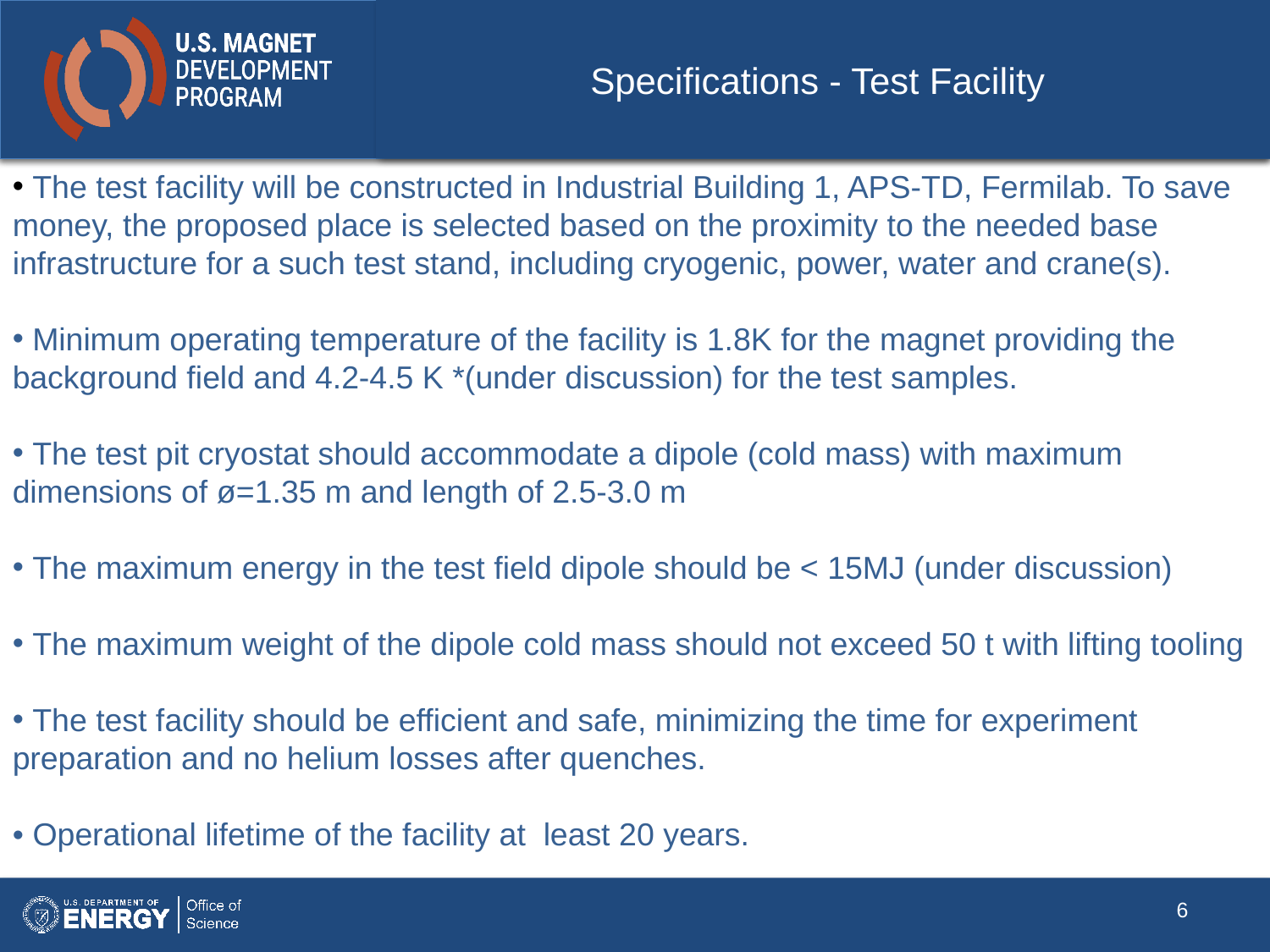

# Specifications - Test Facility
 The test facility will be constructed in Industrial Building 1, APS-TD, Fermilab. To save money, the proposed place is selected based on the proximity to the needed base infrastructure for a such test stand, including cryogenic, power, water and crane(s).

 Minimum operating temperature of the facility is 1.8K for the magnet providing the background field and 4.2-4.5 K *(under discussion) for the test samples.

 The test pit cryostat should accommodate a dipole (cold mass) with maximum dimensions of ø=1.35 m and length of 2.5-3.0 m

 The maximum energy in the test field dipole should be < 15MJ (under discussion)

 The maximum weight of the dipole cold mass should not exceed 50 t with lifting tooling

 The test facility should be efficient and safe, minimizing the time for experiment preparation and no helium losses after quenches.

• Operational lifetime of the facility at  least 20 years.